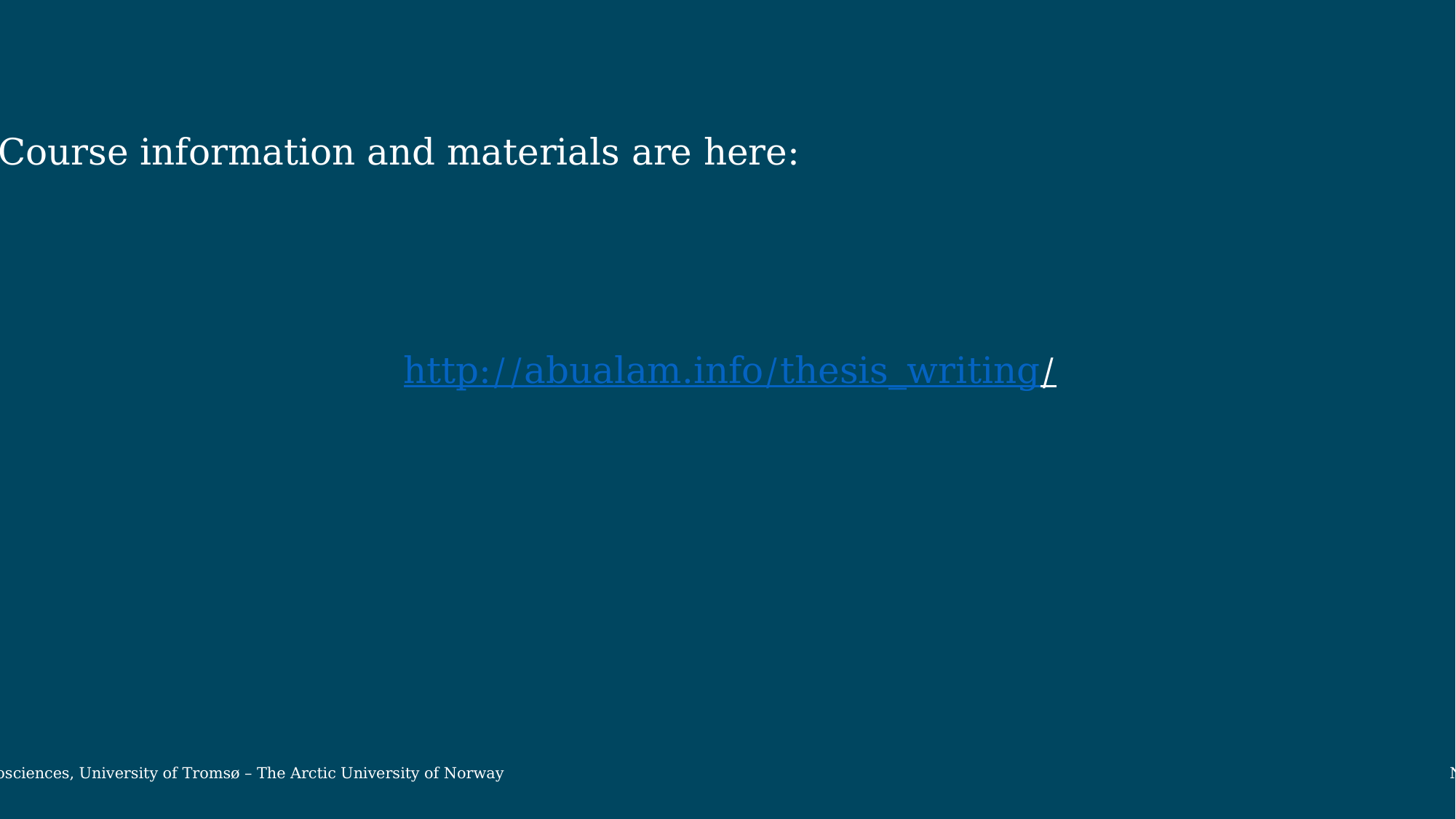

Course information and materials are here:
http://abualam.info/thesis_writing/
Department of Geosciences, University of Tromsø – The Arctic University of Norway                                                                                                                                                                                                        November 13, 2019